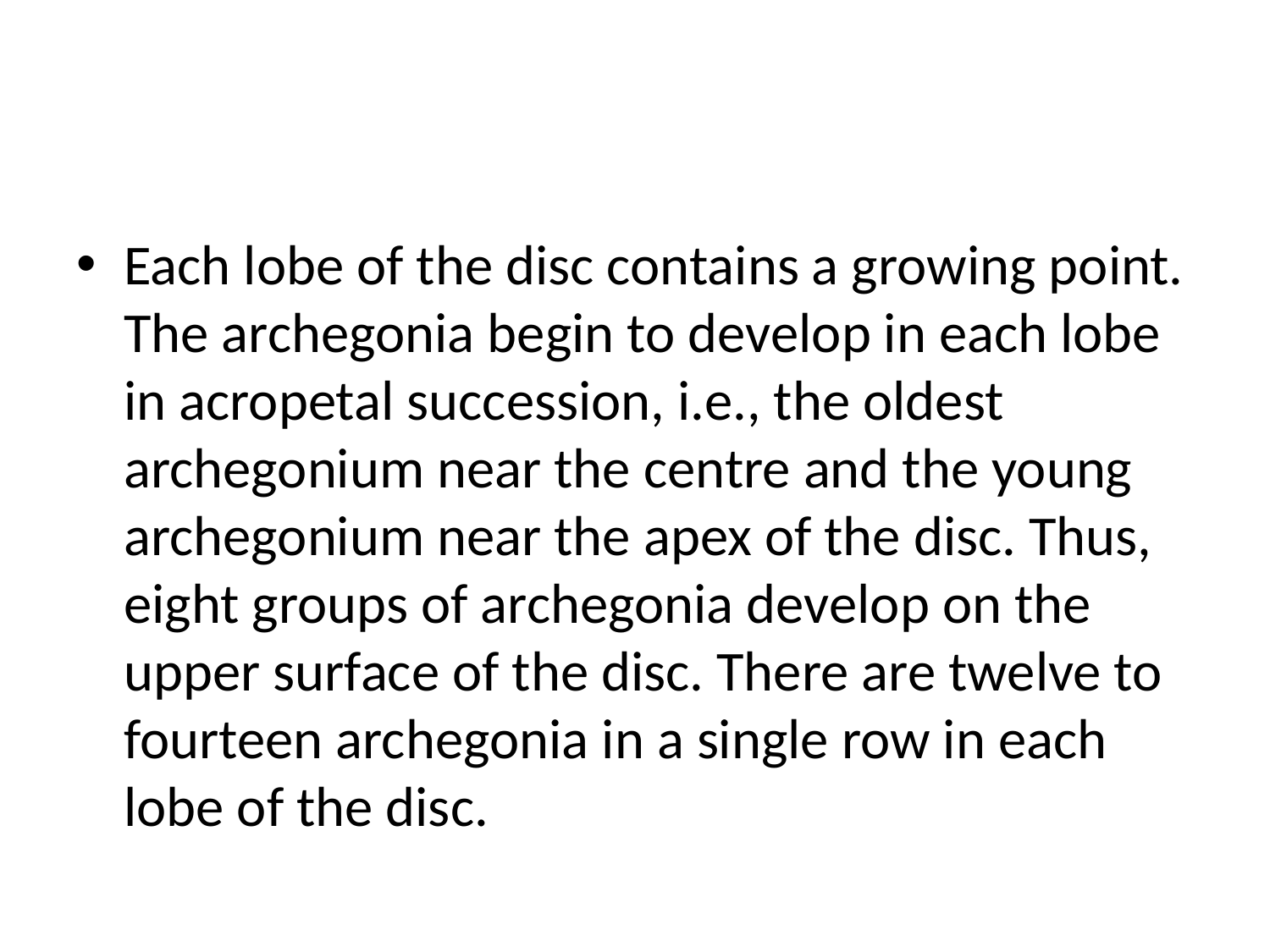

Each lobe of the disc contains a growing point. The archegonia begin to develop in each lobe in acropetal succession, i.e., the oldest archegonium near the centre and the young archegonium near the apex of the disc. Thus, eight groups of archegonia develop on the upper surface of the disc. There are twelve to fourteen archegonia in a single row in each lobe of the disc.